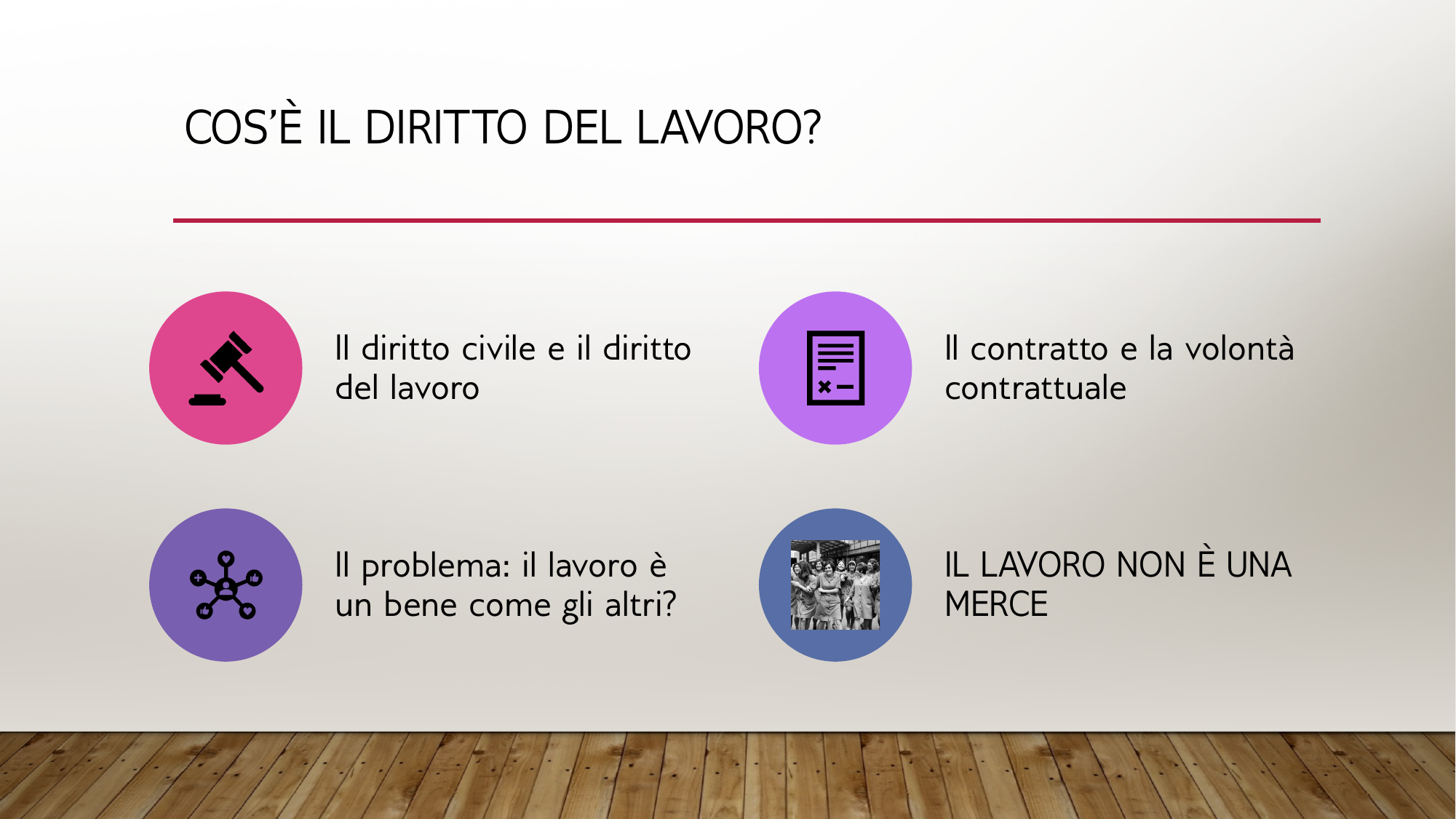

# Cos’è il diritto del lavoro?
Il diritto civile e il diritto del lavoro
Il contratto e la volontà contrattuale
Il problema: il lavoro è un bene come gli altri?
IL LAVORO NON È UNA MERCE